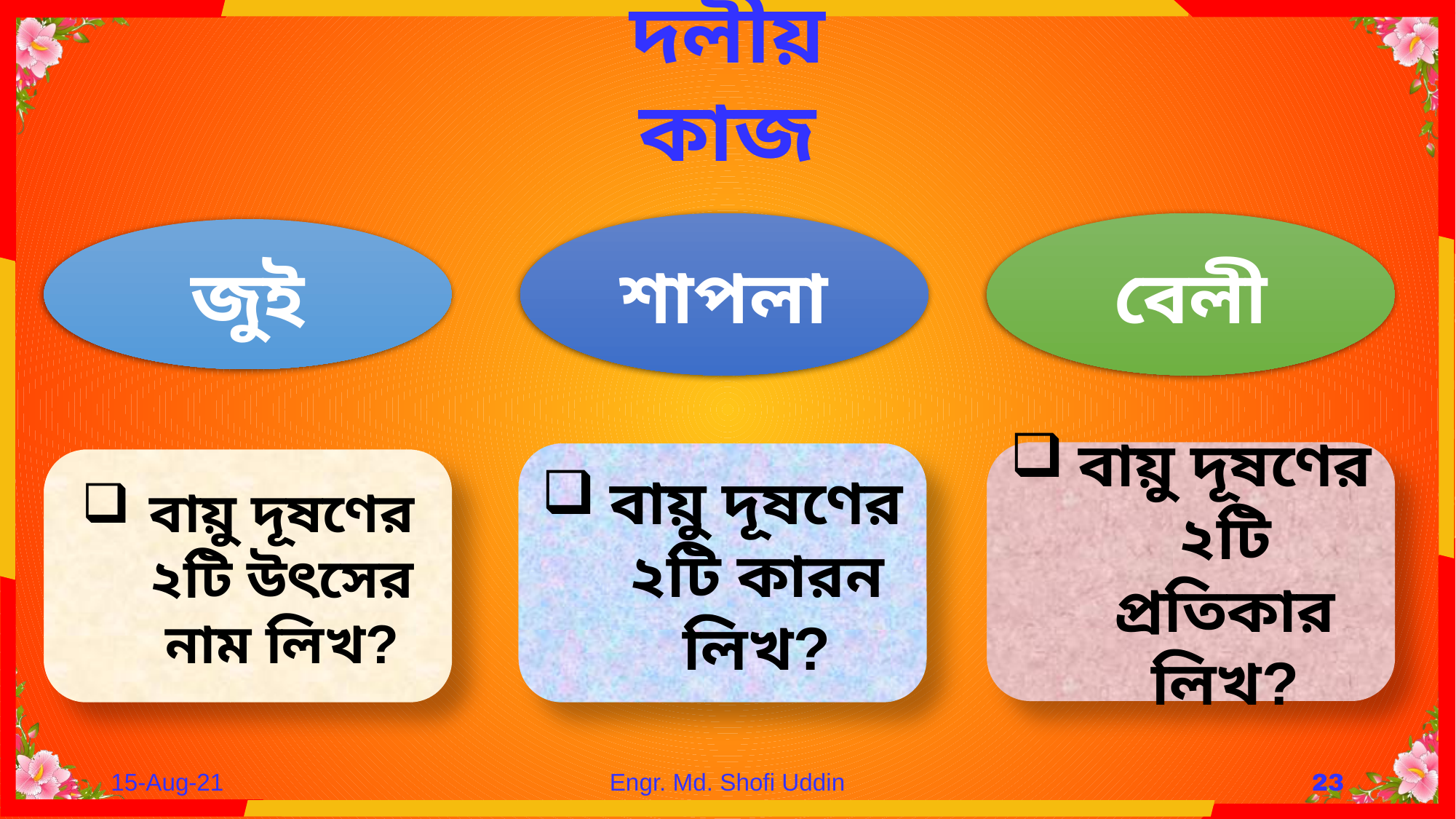

দলীয় কাজ
শাপলা
বেলী
জুই
বায়ু দূষণের ২টি প্রতিকার লিখ?
বায়ু দূষণের ২টি কারন লিখ?

বায়ু দূষণের ২টি উৎসের নাম লিখ?

15-Aug-21
Engr. Md. Shofi Uddin
23